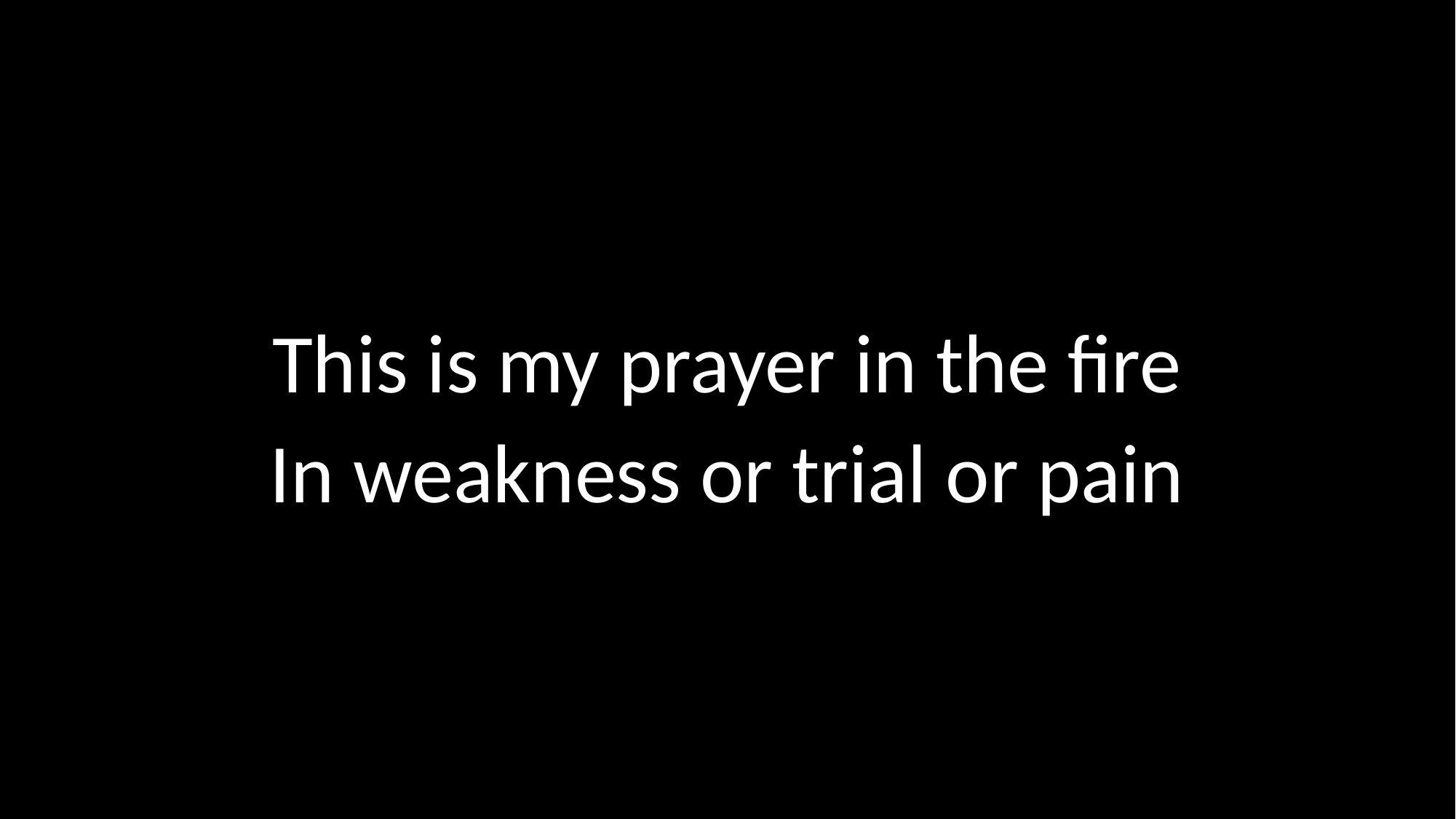

# This is my prayer in the fire In weakness or trial or pain